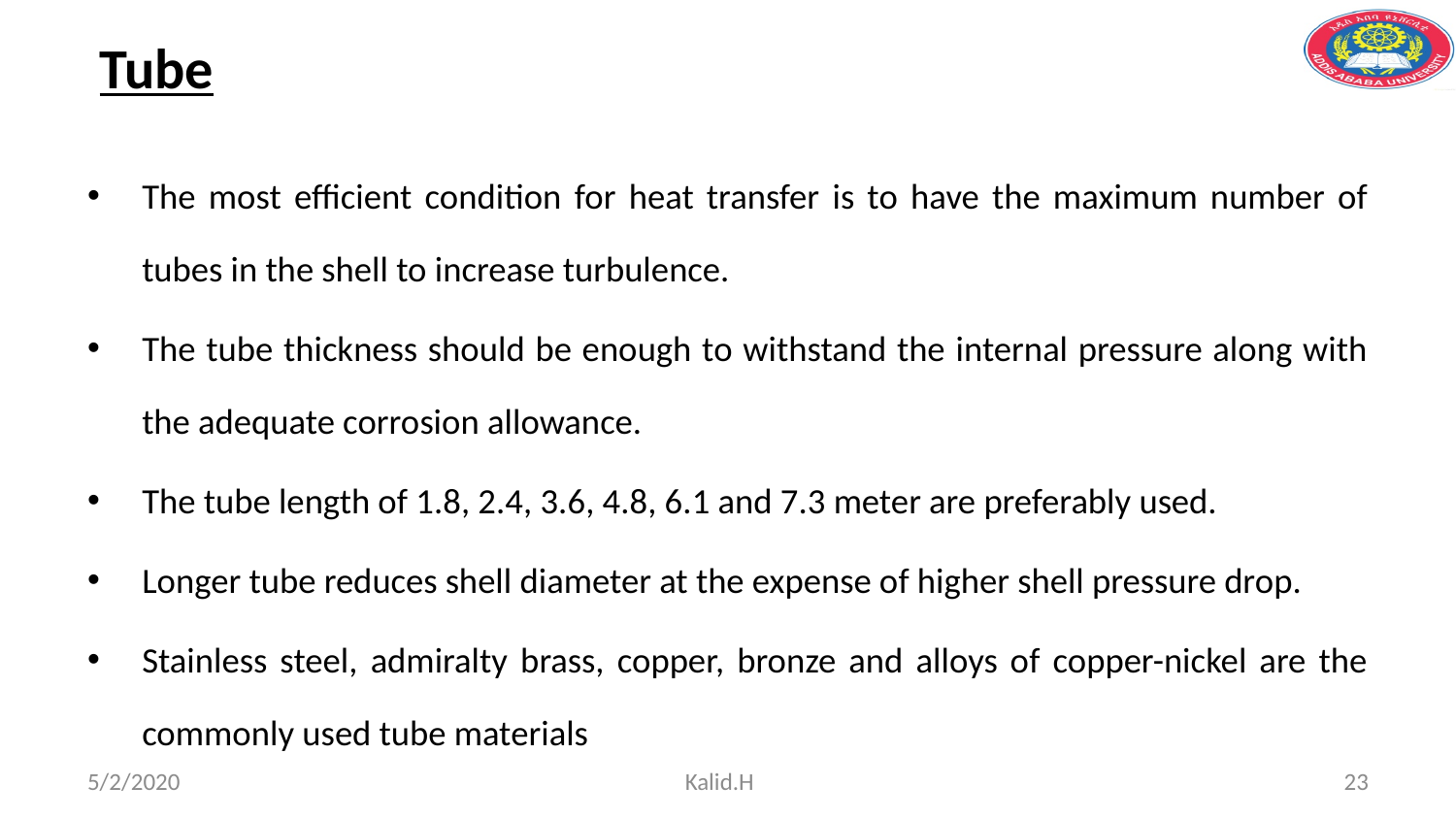

# Tube
The most efficient condition for heat transfer is to have the maximum number of tubes in the shell to increase turbulence.
The tube thickness should be enough to withstand the internal pressure along with the adequate corrosion allowance.
The tube length of 1.8, 2.4, 3.6, 4.8, 6.1 and 7.3 meter are preferably used.
Longer tube reduces shell diameter at the expense of higher shell pressure drop.
Stainless steel, admiralty brass, copper, bronze and alloys of copper-nickel are the commonly used tube materials
5/2/2020
Kalid.H
23